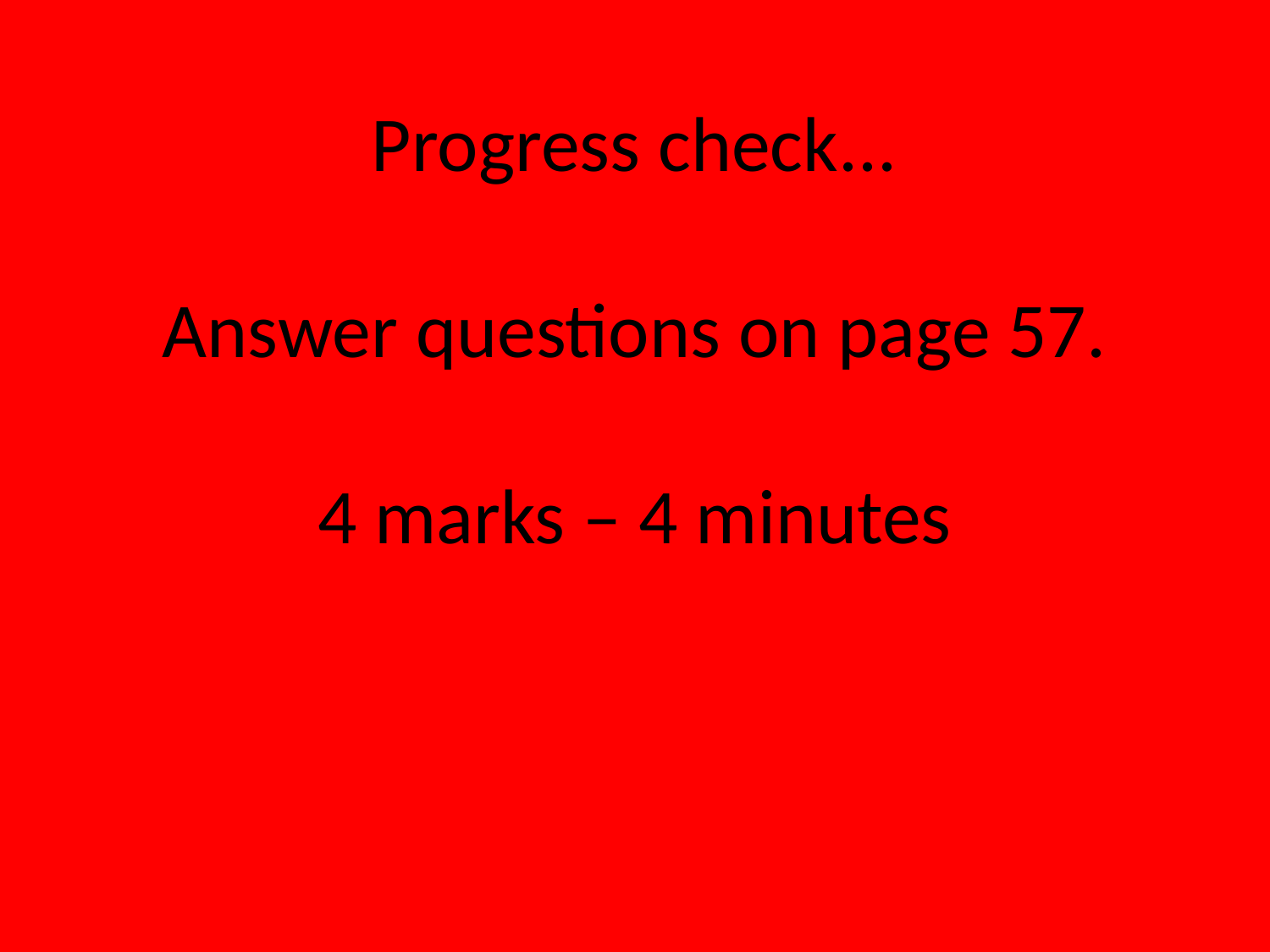

# Progress check... Answer questions on page 57. 4 marks – 4 minutes